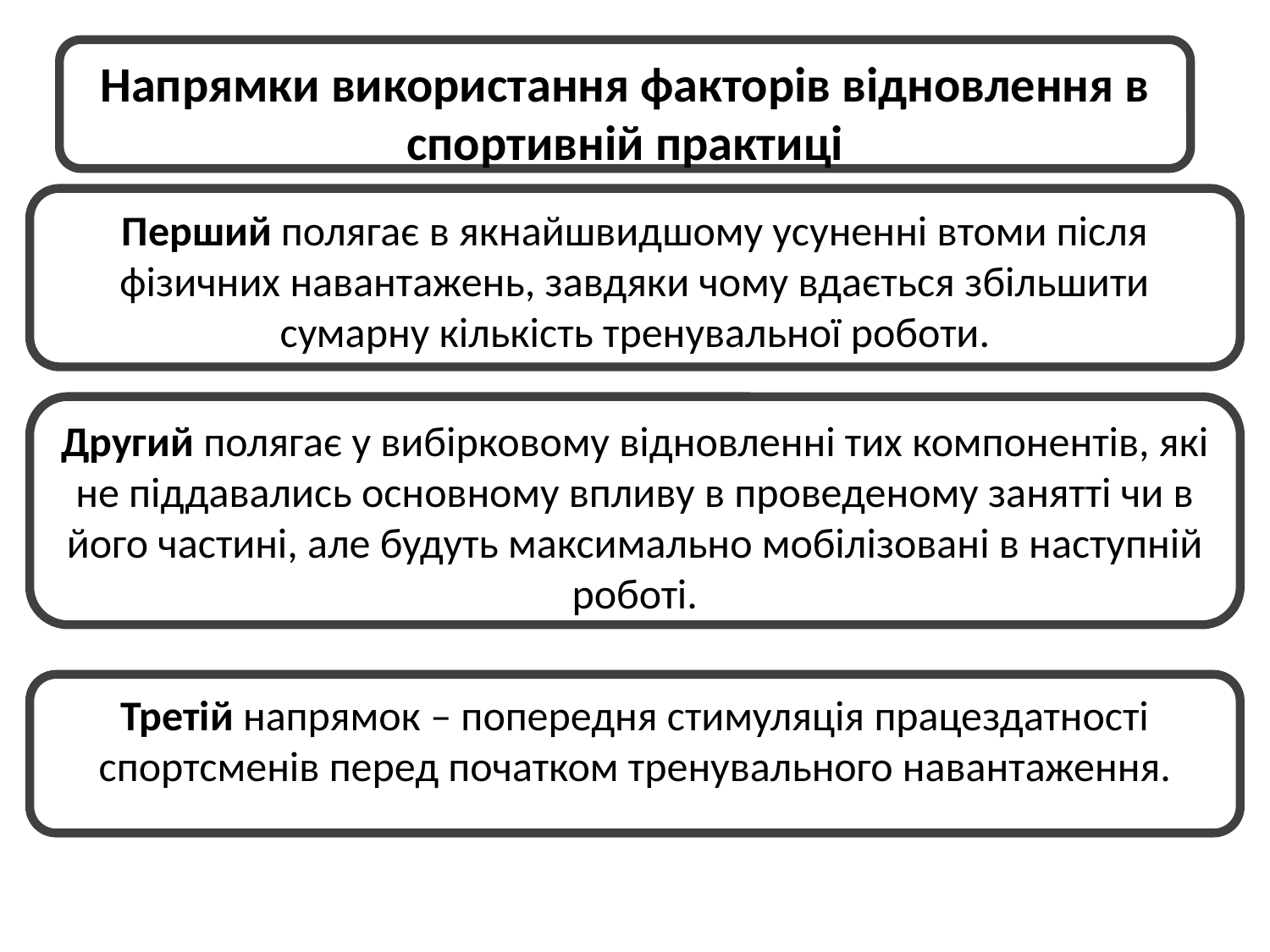

Напрямки використання факторів відновлення в спортивній практиці
Перший полягає в якнайшвидшому усуненні втоми після фізичних навантажень, завдяки чому вдається збільшити сумарну кількість тренувальної роботи.
Другий полягає у вибірковому відновленні тих компонентів, які не піддавались основному впливу в проведеному занятті чи в його частині, але будуть максимально мобілізовані в наступній роботі.
Третій напрямок – попередня стимуляція працездатності спортсменів перед початком тренувального навантаження.